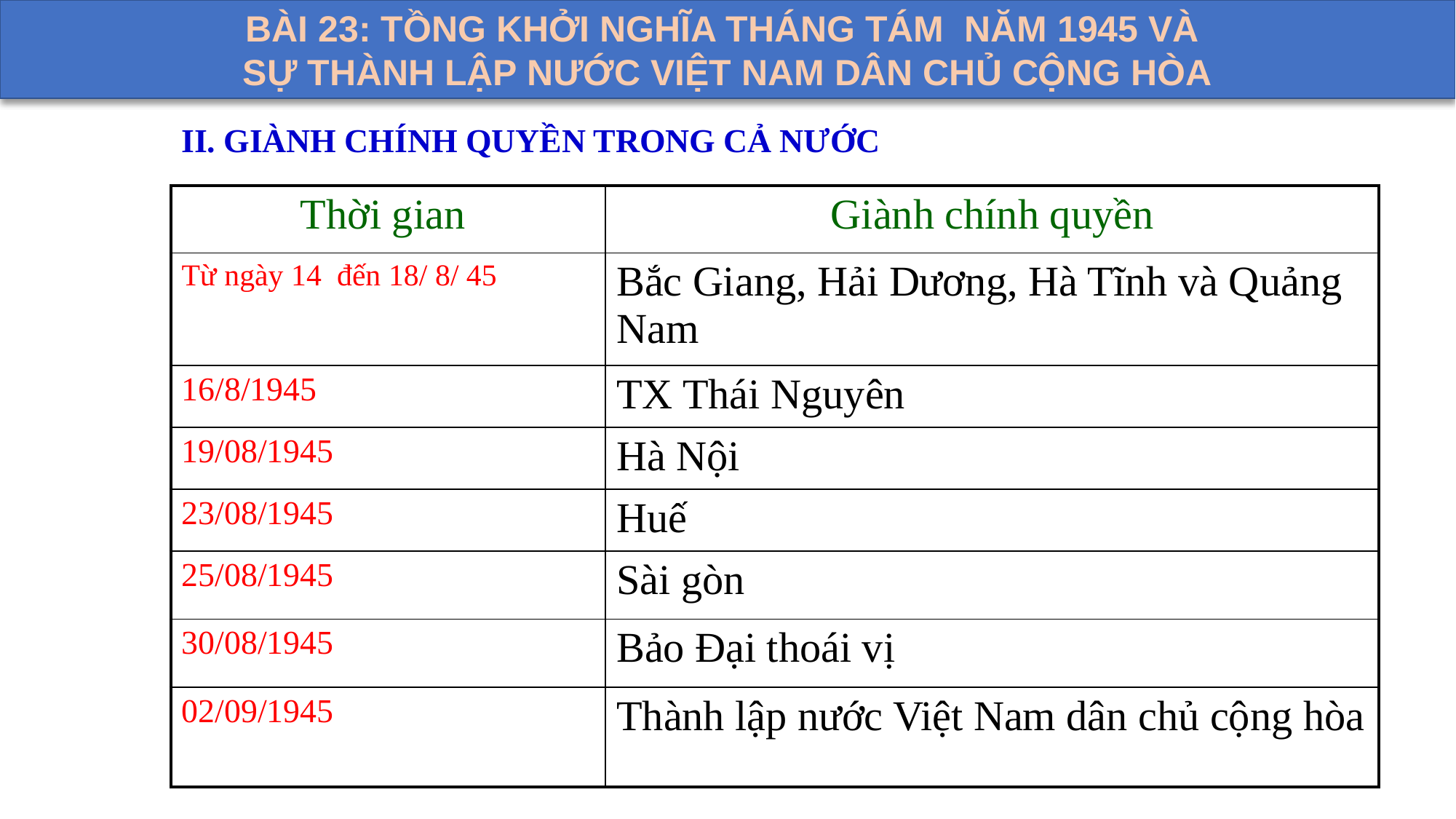

BÀI 23: TỒNG KHỞI NGHĨA THÁNG TÁM  NĂM 1945 VÀ
SỰ THÀNH LẬP NƯỚC VIỆT NAM DÂN CHỦ CỘNG HÒA
II. GIÀNH CHÍNH QUYỀN TRONG CẢ NƯỚC
| Thời gian | Giành chính quyền |
| --- | --- |
| Từ ngày 14 đến 18/ 8/ 45 | Bắc Giang, Hải Dương, Hà Tĩnh và Quảng Nam |
| 16/8/1945 | TX Thái Nguyên |
| 19/08/1945 | Hà Nội |
| 23/08/1945 | Huế |
| 25/08/1945 | Sài gòn |
| 30/08/1945 | Bảo Đại thoái vị |
| 02/09/1945 | Thành lập nước Việt Nam dân chủ cộng hòa |